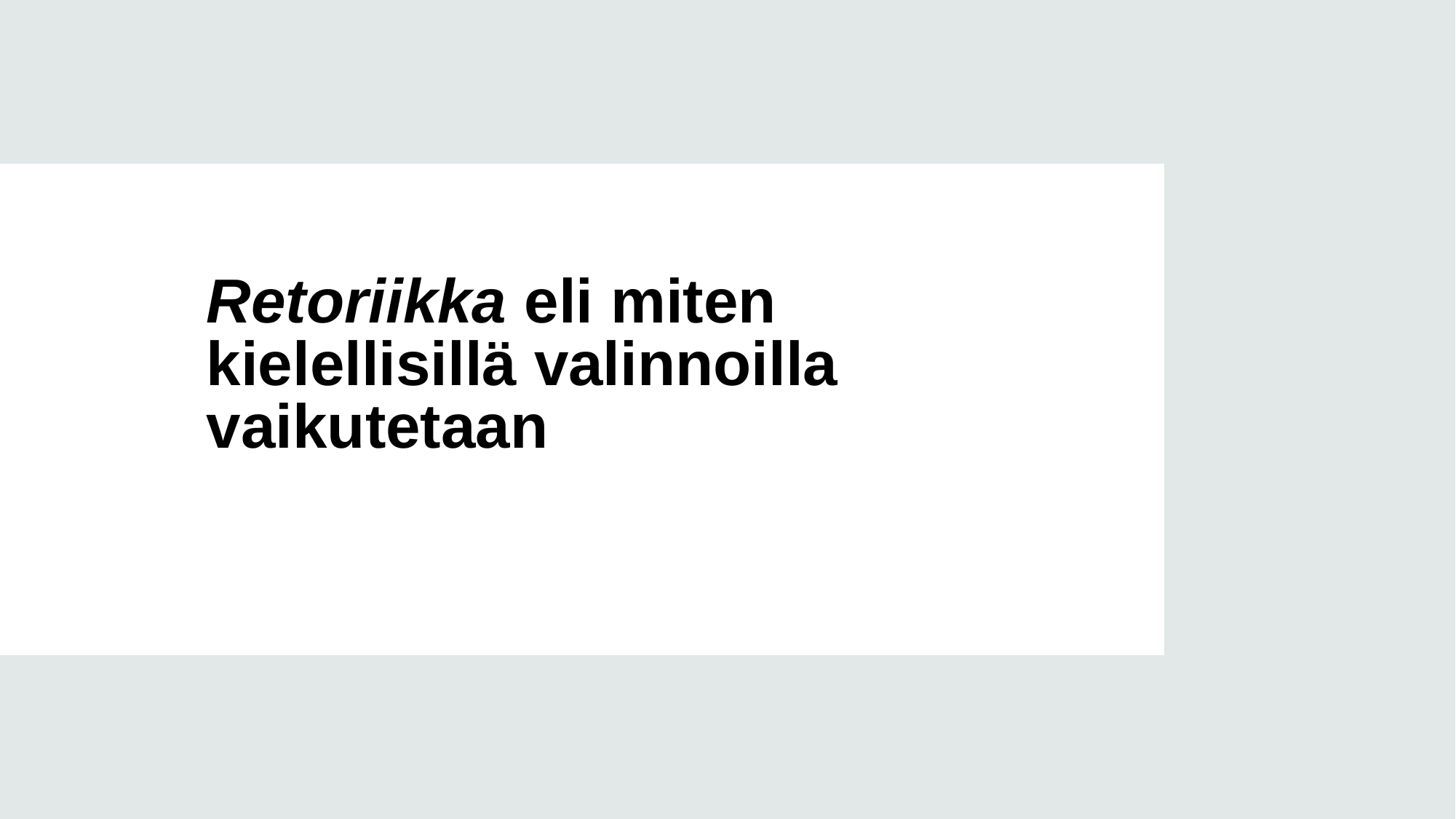

# Retoriikka eli miten kielellisillä valinnoilla vaikutetaan